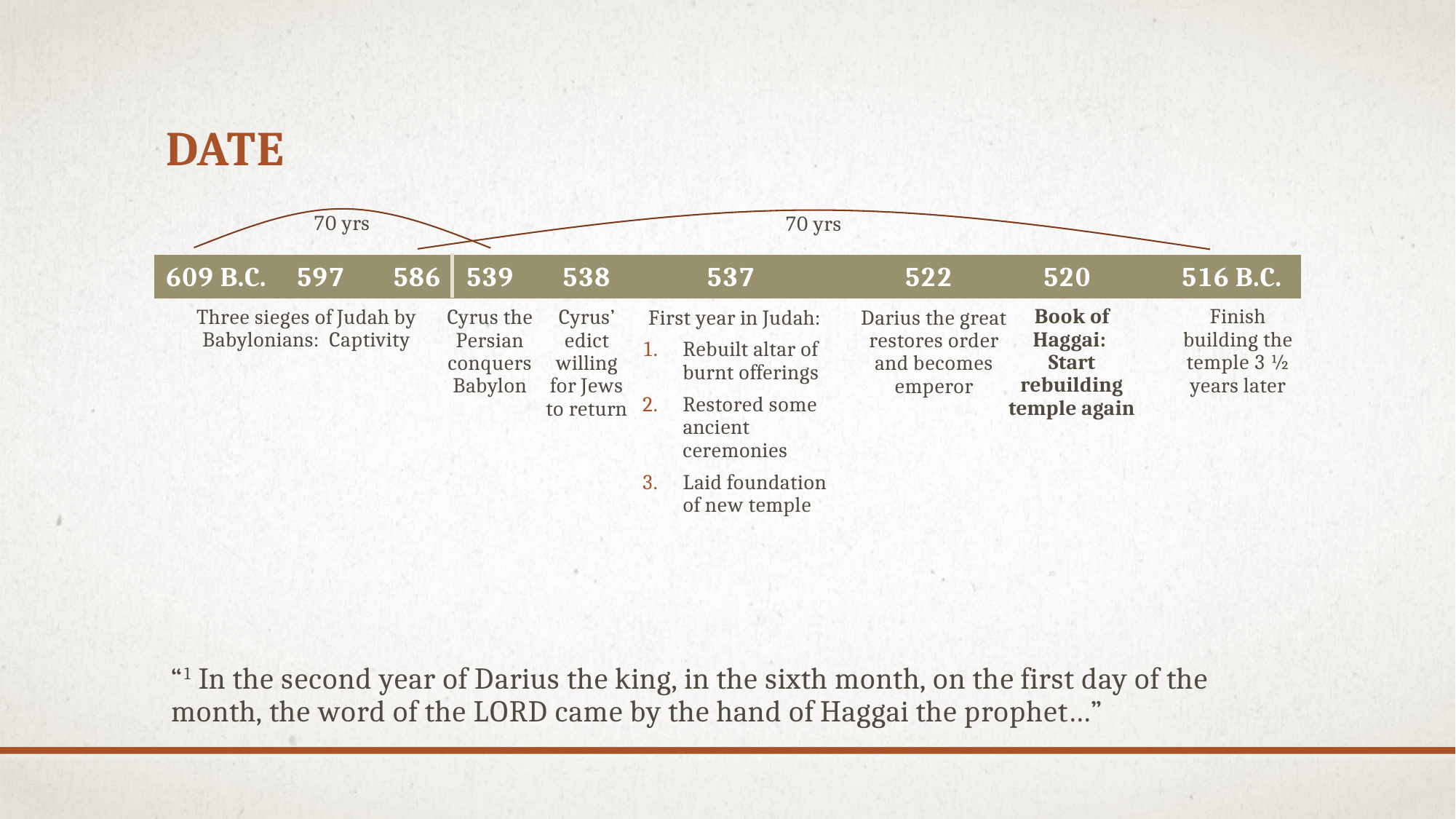

# date
70 yrs
70 yrs

| 609 B.C. 597 586 | 539 538 537 522 520 516 B.C. |
| --- | --- |
Book of Haggai:  Start rebuilding temple again
Finish building the temple 3 ½ years later
Three sieges of Judah by Babylonians:  Captivity
Cyrus the Persian conquers Babylon
Cyrus’ edict willing for Jews to return
Darius the great restores order and becomes emperor
First year in Judah:
Rebuilt altar of burnt offerings
Restored some ancient ceremonies
Laid foundation of new temple
“1 In the second year of Darius the king, in the sixth month, on the first day of the month, the word of the LORD came by the hand of Haggai the prophet…”